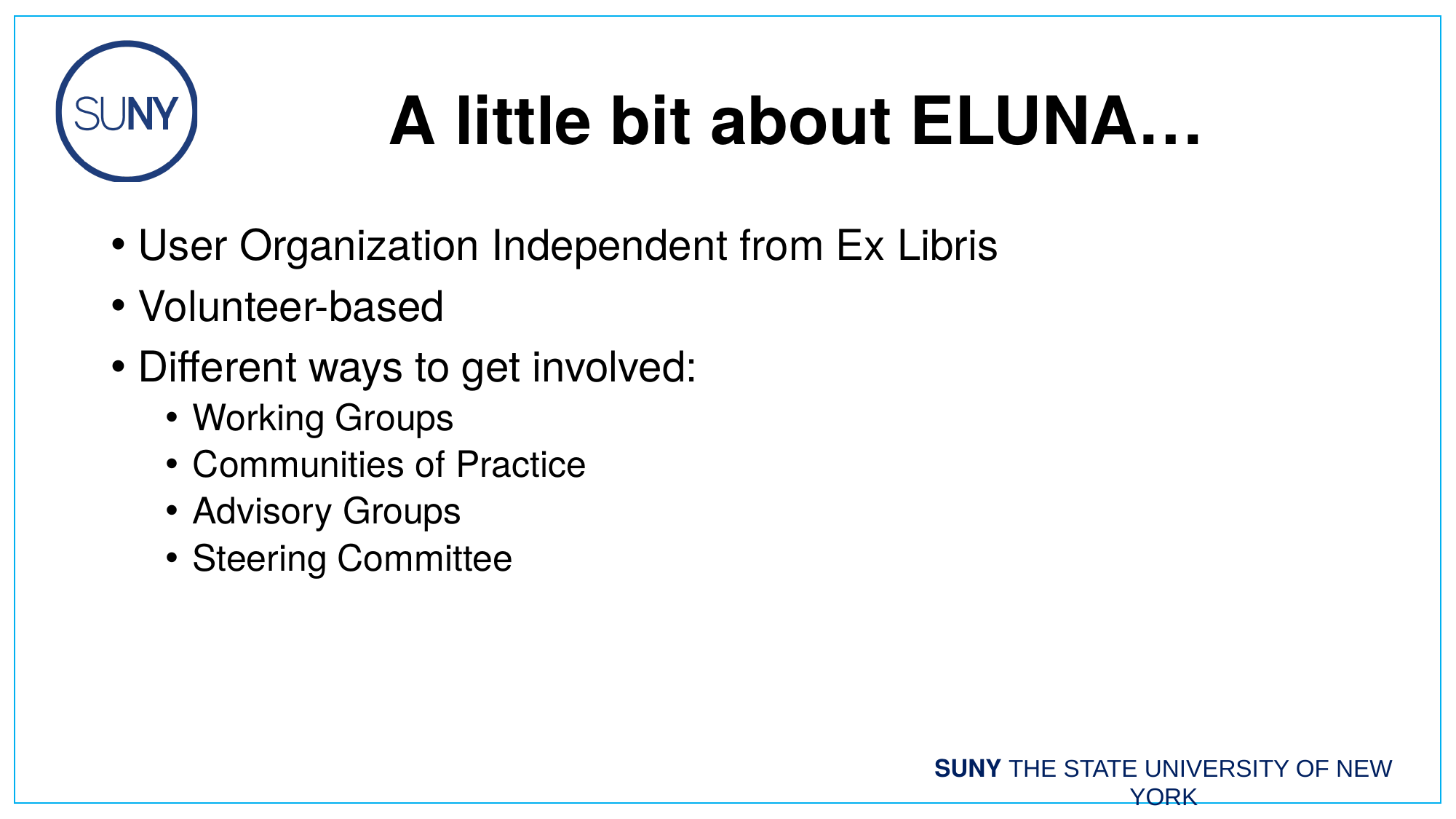

# A little bit about ELUNA…
User Organization Independent from Ex Libris
Volunteer-based
Different ways to get involved:
Working Groups
Communities of Practice
Advisory Groups
Steering Committee